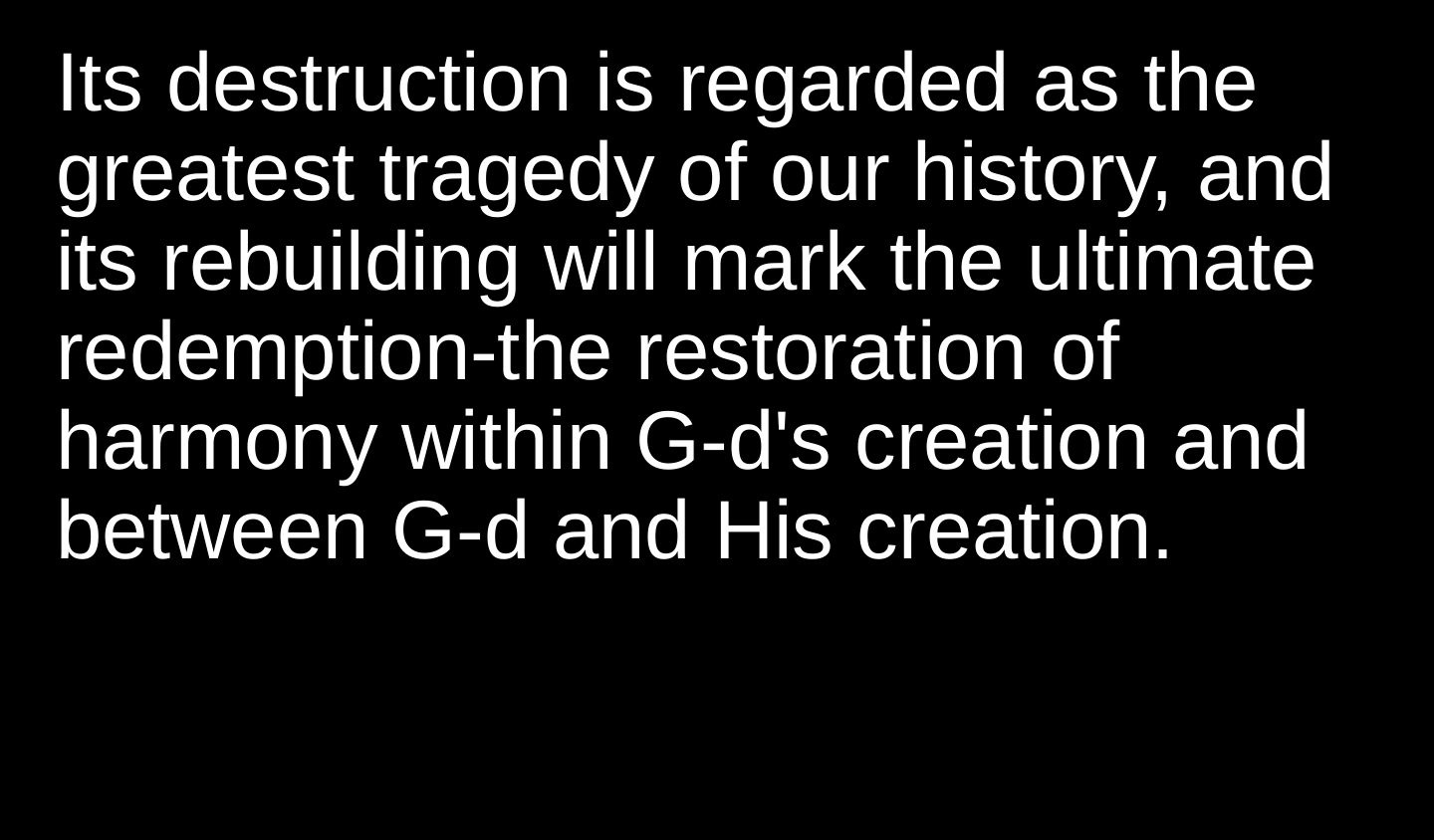

Its destruction is regarded as the greatest tragedy of our history, and its rebuilding will mark the ultimate redemption-the restoration of harmony within G‑d's creation and between G‑d and His creation.